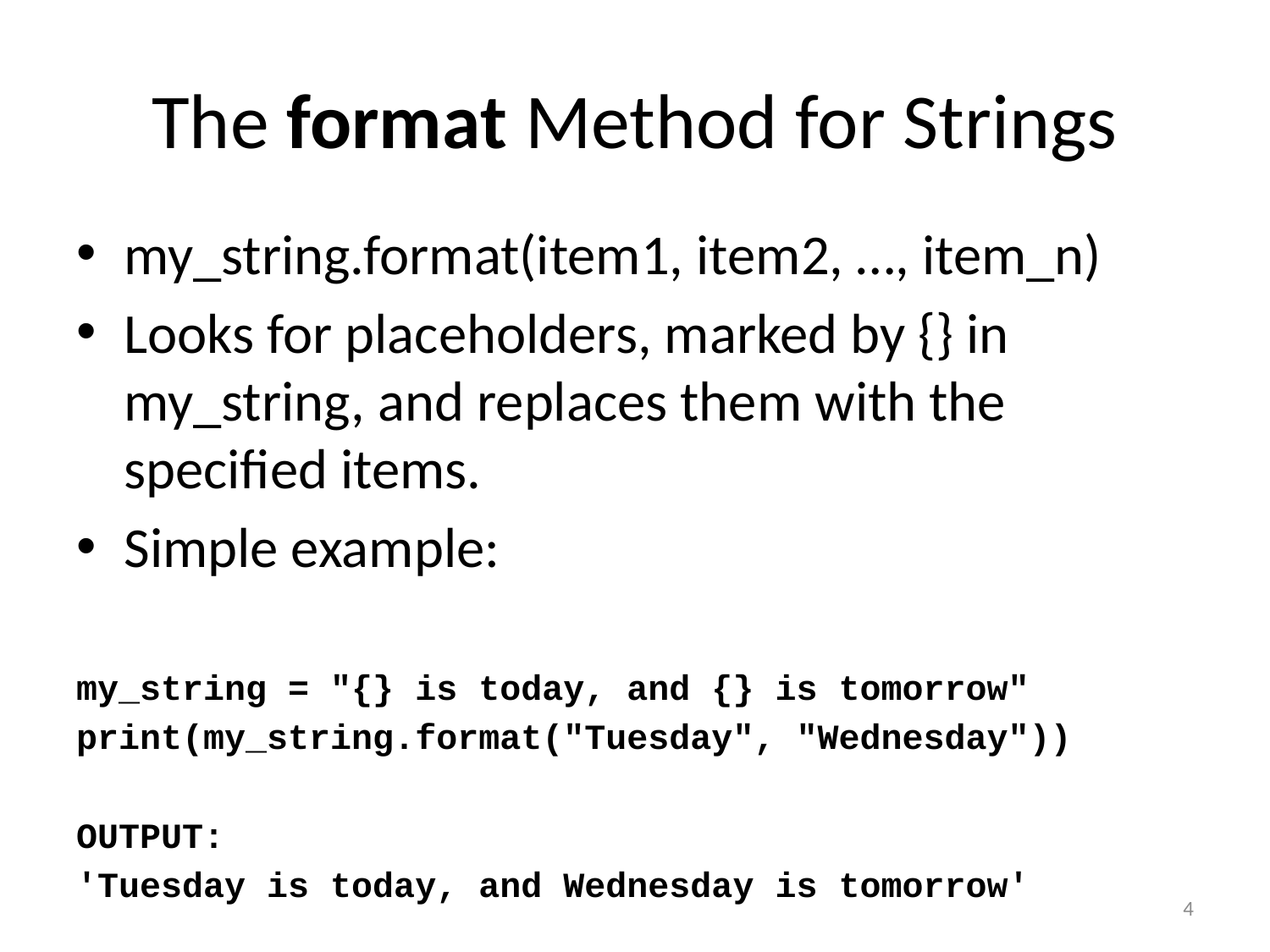

# The format Method for Strings
my_string.format(item1, item2, …, item_n)
Looks for placeholders, marked by {} in my_string, and replaces them with the specified items.
Simple example:

my_string = "{} is today, and {} is tomorrow"
print(my_string.format("Tuesday", "Wednesday"))

OUTPUT:
'Tuesday is today, and Wednesday is tomorrow'
4